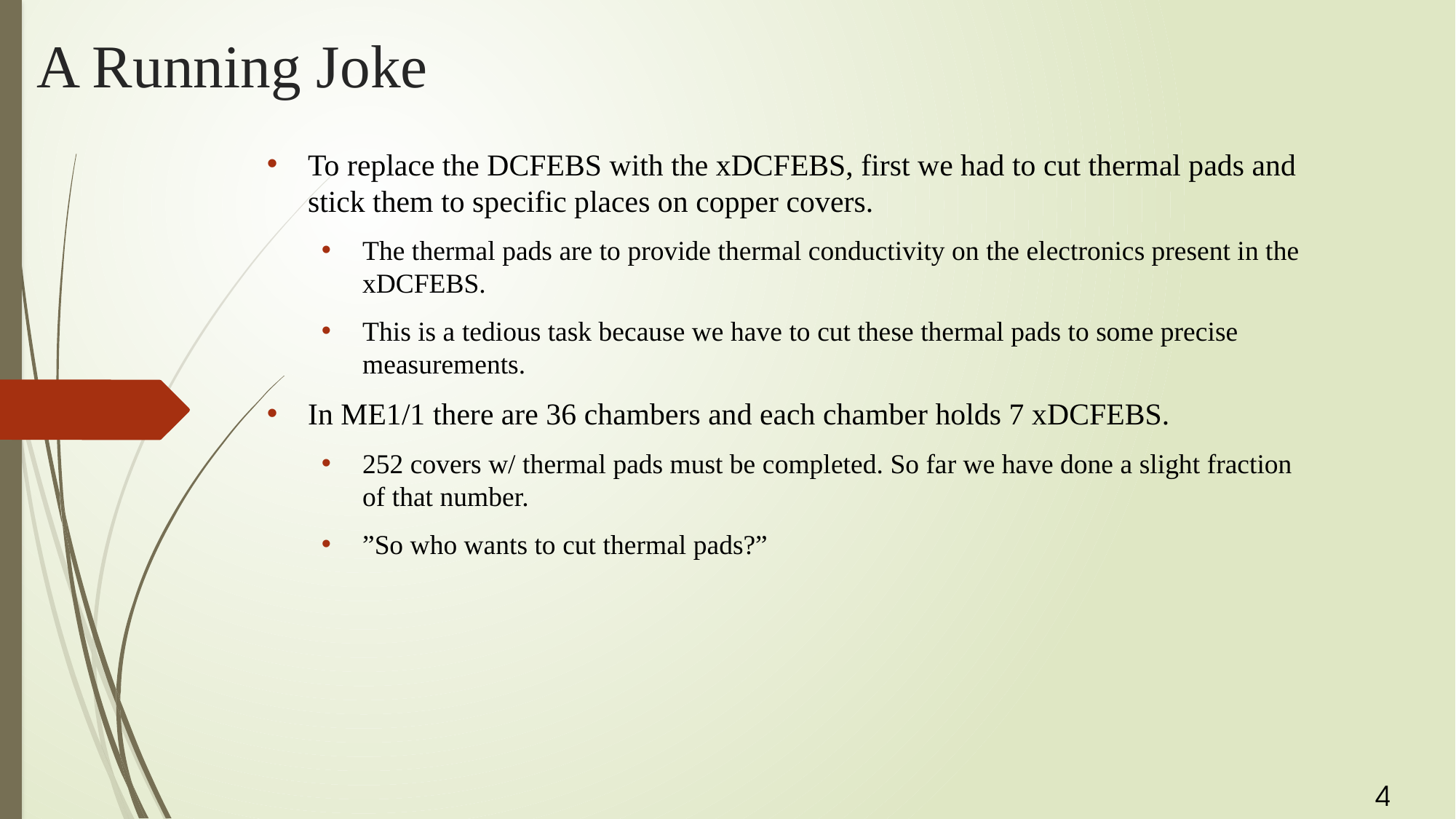

# A Running Joke
To replace the DCFEBS with the xDCFEBS, first we had to cut thermal pads and stick them to specific places on copper covers.
The thermal pads are to provide thermal conductivity on the electronics present in the xDCFEBS.
This is a tedious task because we have to cut these thermal pads to some precise measurements.
In ME1/1 there are 36 chambers and each chamber holds 7 xDCFEBS.
252 covers w/ thermal pads must be completed. So far we have done a slight fraction of that number.
”So who wants to cut thermal pads?”
4